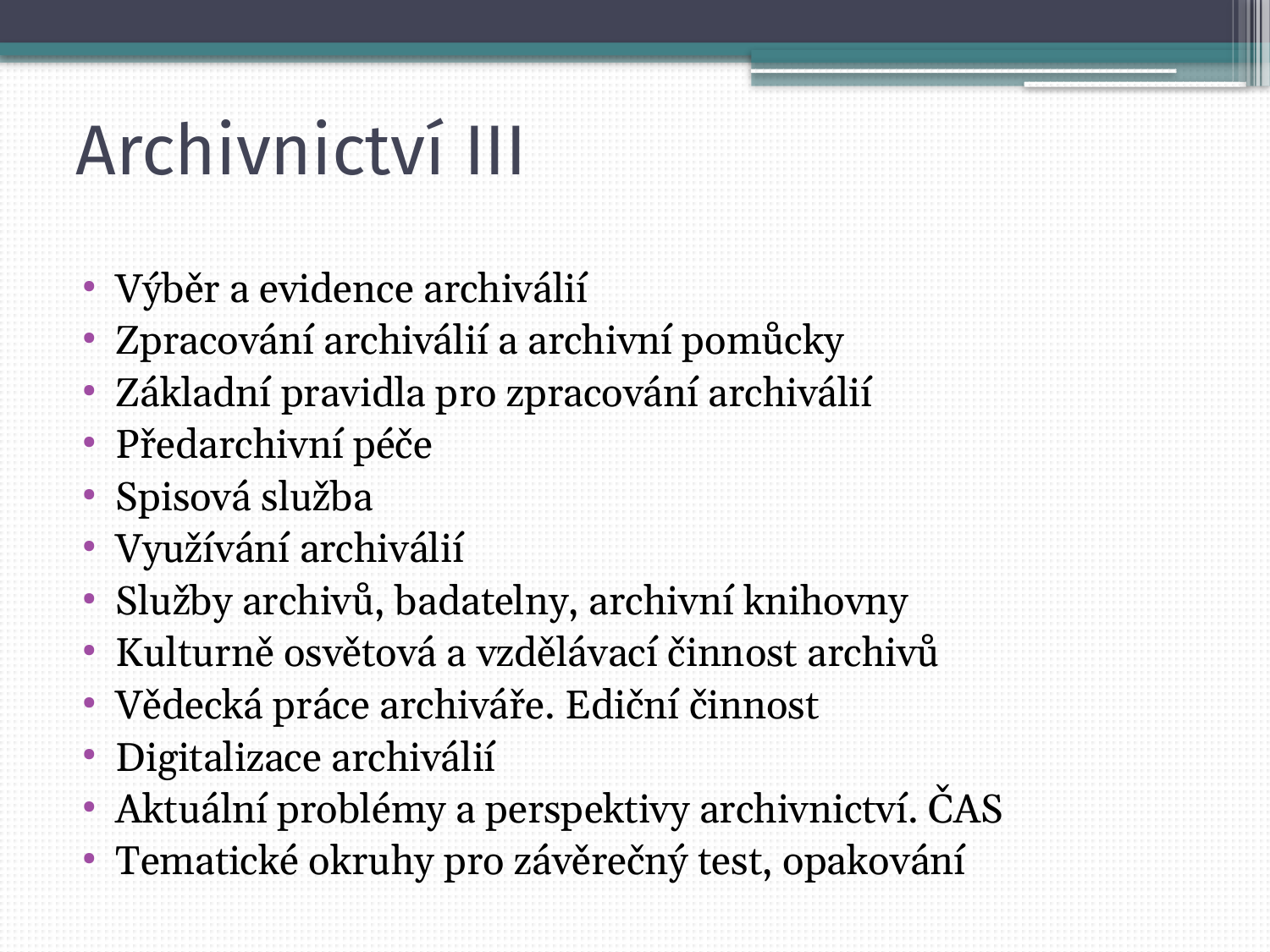

# Archivnictví III
Výběr a evidence archiválií
Zpracování archiválií a archivní pomůcky
Základní pravidla pro zpracování archiválií
Předarchivní péče
Spisová služba
Využívání archiválií
Služby archivů, badatelny, archivní knihovny
Kulturně osvětová a vzdělávací činnost archivů
Vědecká práce archiváře. Ediční činnost
Digitalizace archiválií
Aktuální problémy a perspektivy archivnictví. ČAS
Tematické okruhy pro závěrečný test, opakování